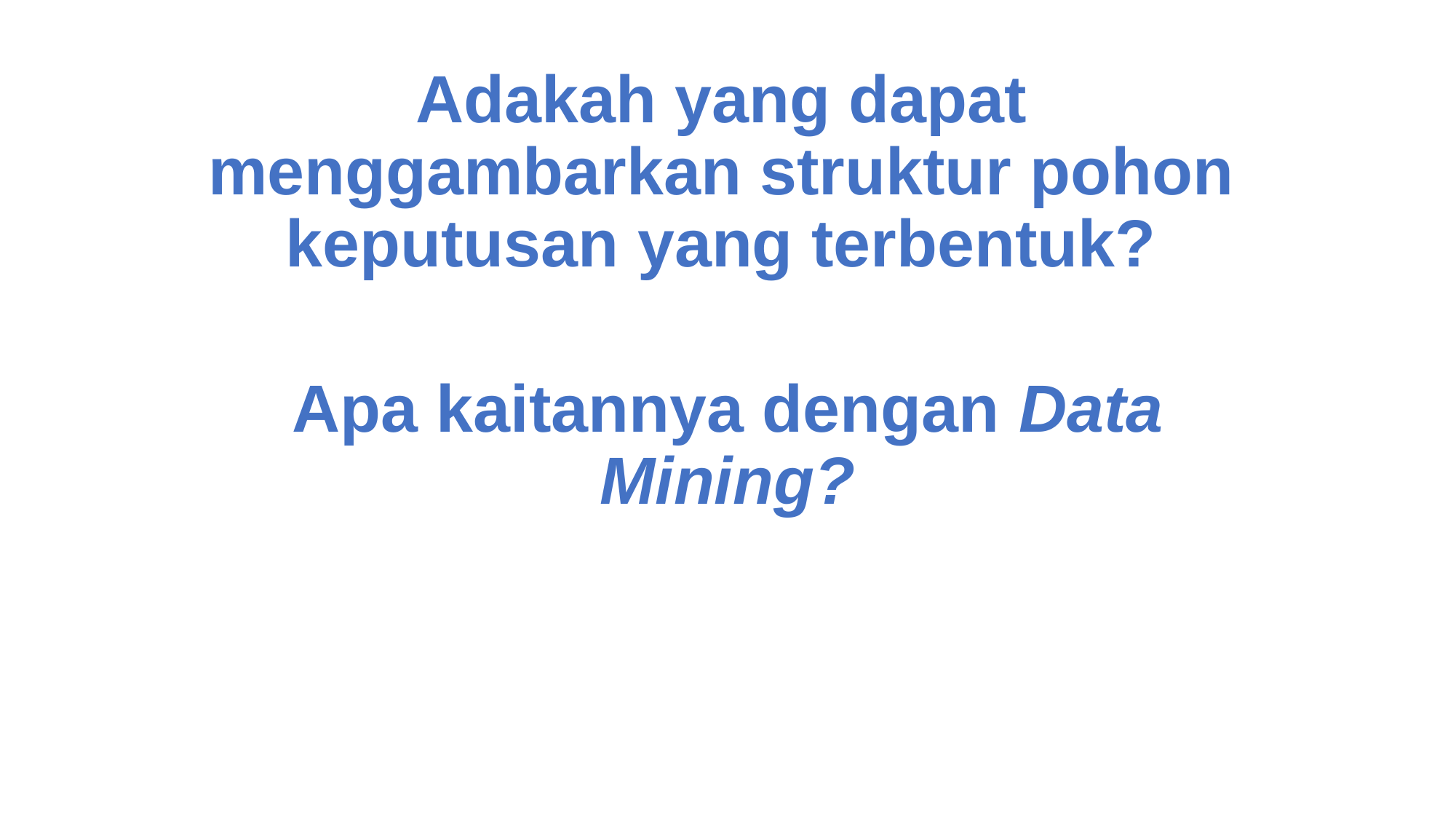

Adakah yang dapat menggambarkan struktur pohon keputusan yang terbentuk?
Apa kaitannya dengan Data Mining?